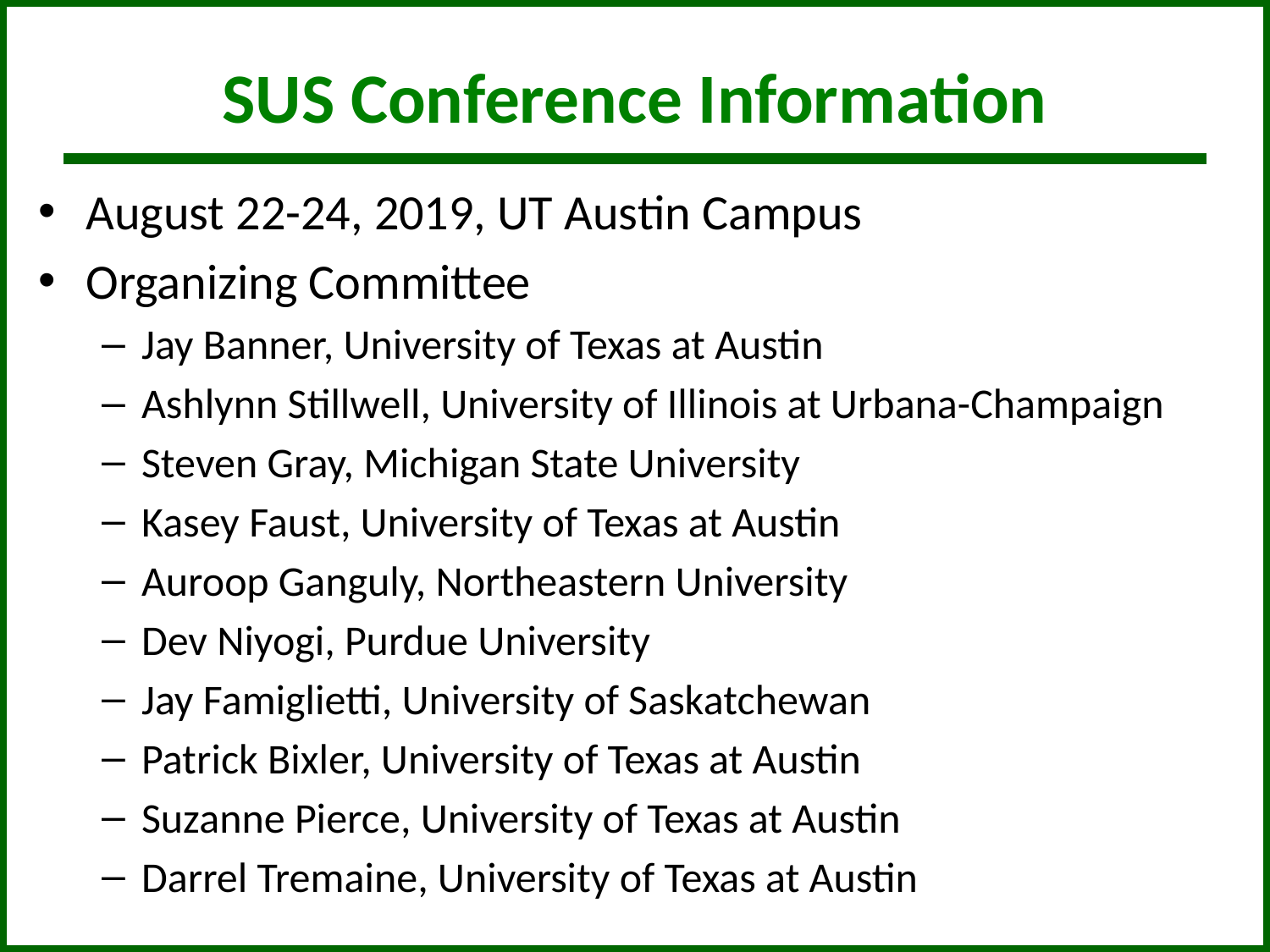

# SUS Conference Information
August 22-24, 2019, UT Austin Campus
Organizing Committee
Jay Banner, University of Texas at Austin
Ashlynn Stillwell, University of Illinois at Urbana-Champaign
Steven Gray, Michigan State University
Kasey Faust, University of Texas at Austin
Auroop Ganguly, Northeastern University
Dev Niyogi, Purdue University
Jay Famiglietti, University of Saskatchewan
Patrick Bixler, University of Texas at Austin
Suzanne Pierce, University of Texas at Austin
Darrel Tremaine, University of Texas at Austin